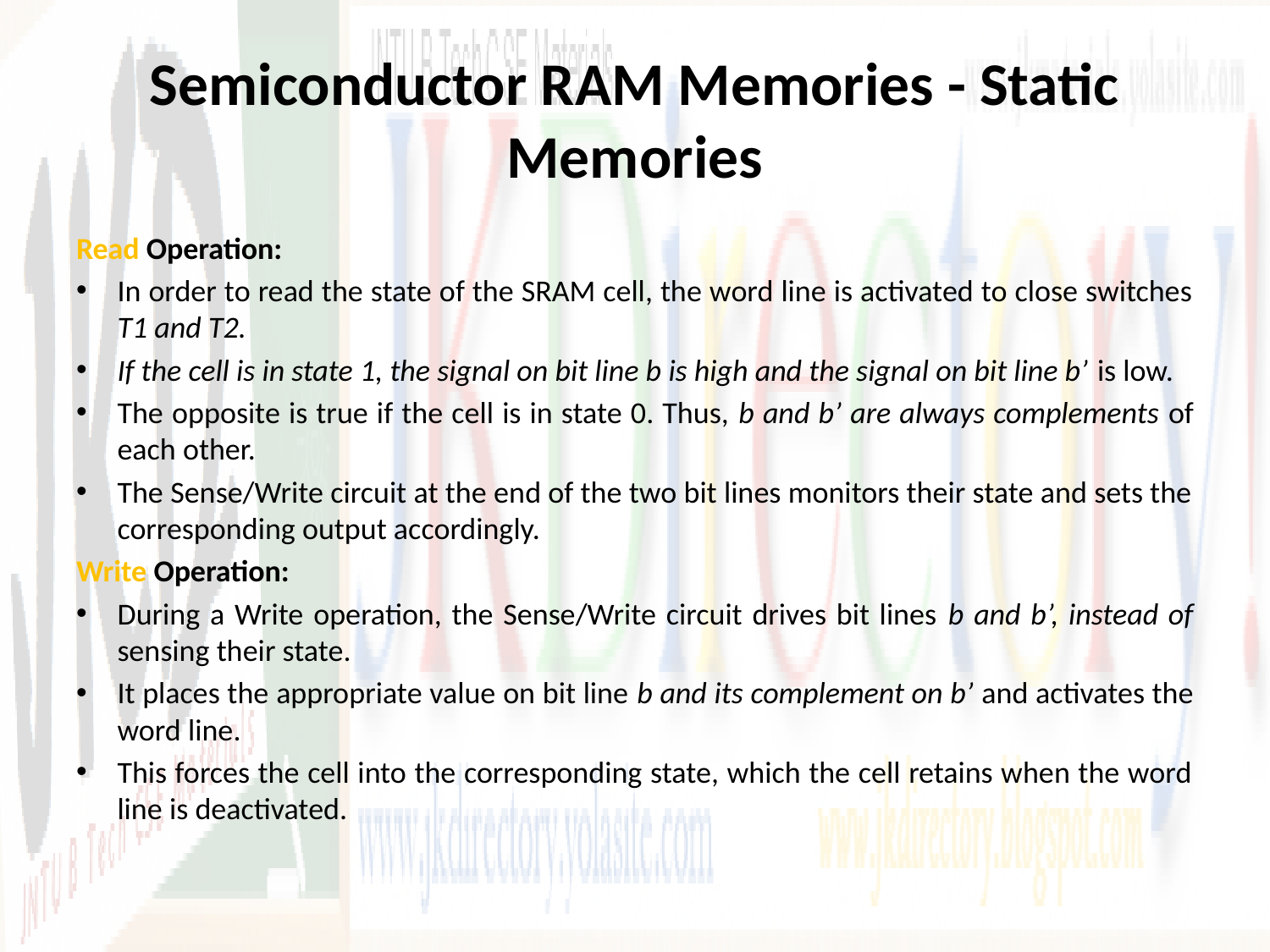

# Semiconductor RAM Memories - Static Memories
Read Operation:
In order to read the state of the SRAM cell, the word line is activated to close switches T1 and T2.
If the cell is in state 1, the signal on bit line b is high and the signal on bit line b’ is low.
The opposite is true if the cell is in state 0. Thus, b and b’ are always complements of each other.
The Sense/Write circuit at the end of the two bit lines monitors their state and sets the corresponding output accordingly.
Write Operation:
During a Write operation, the Sense/Write circuit drives bit lines b and b’, instead of sensing their state.
It places the appropriate value on bit line b and its complement on b’ and activates the word line.
This forces the cell into the corresponding state, which the cell retains when the word line is deactivated.